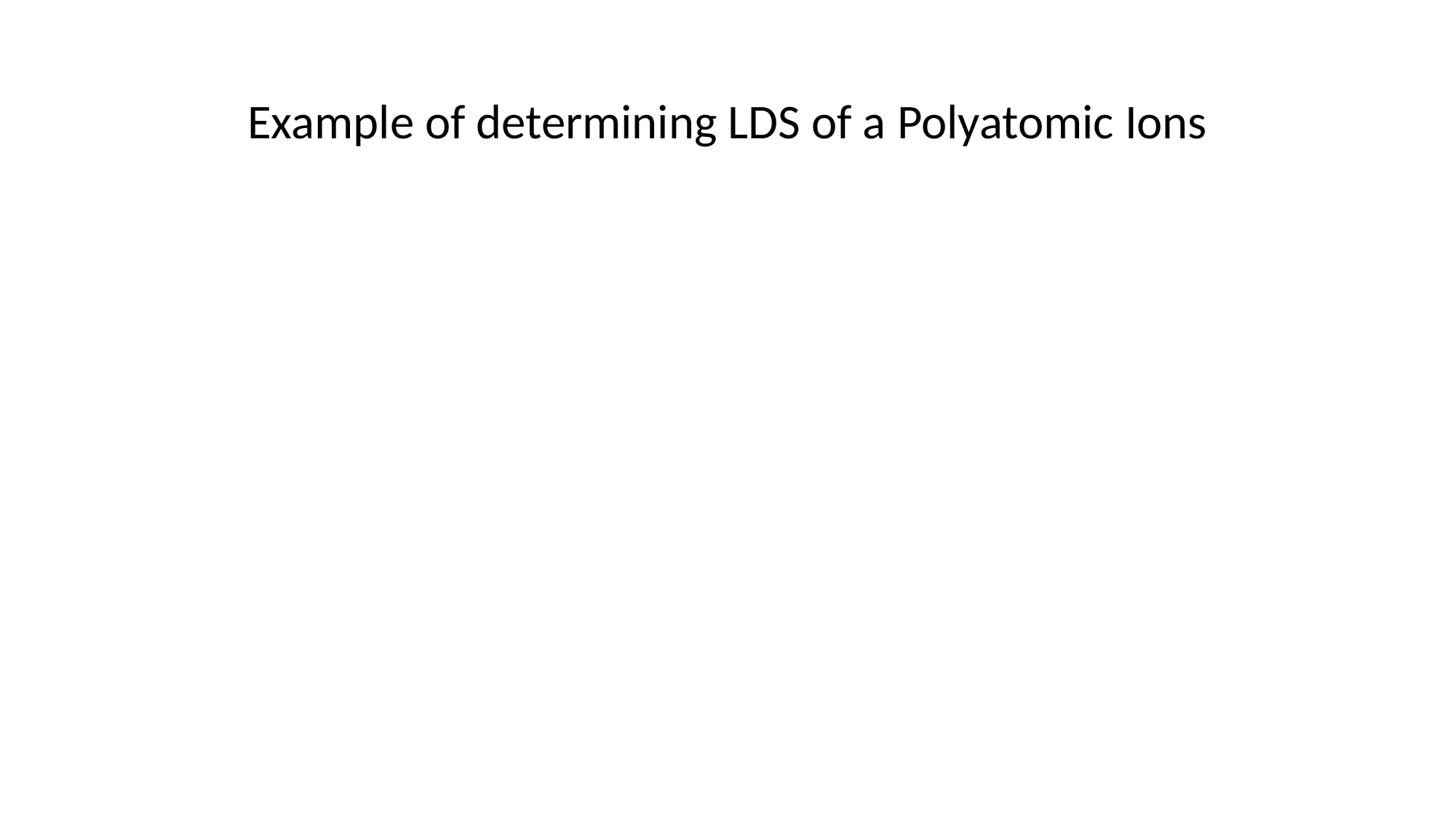

# Example of determining LDS of a Polyatomic Ions